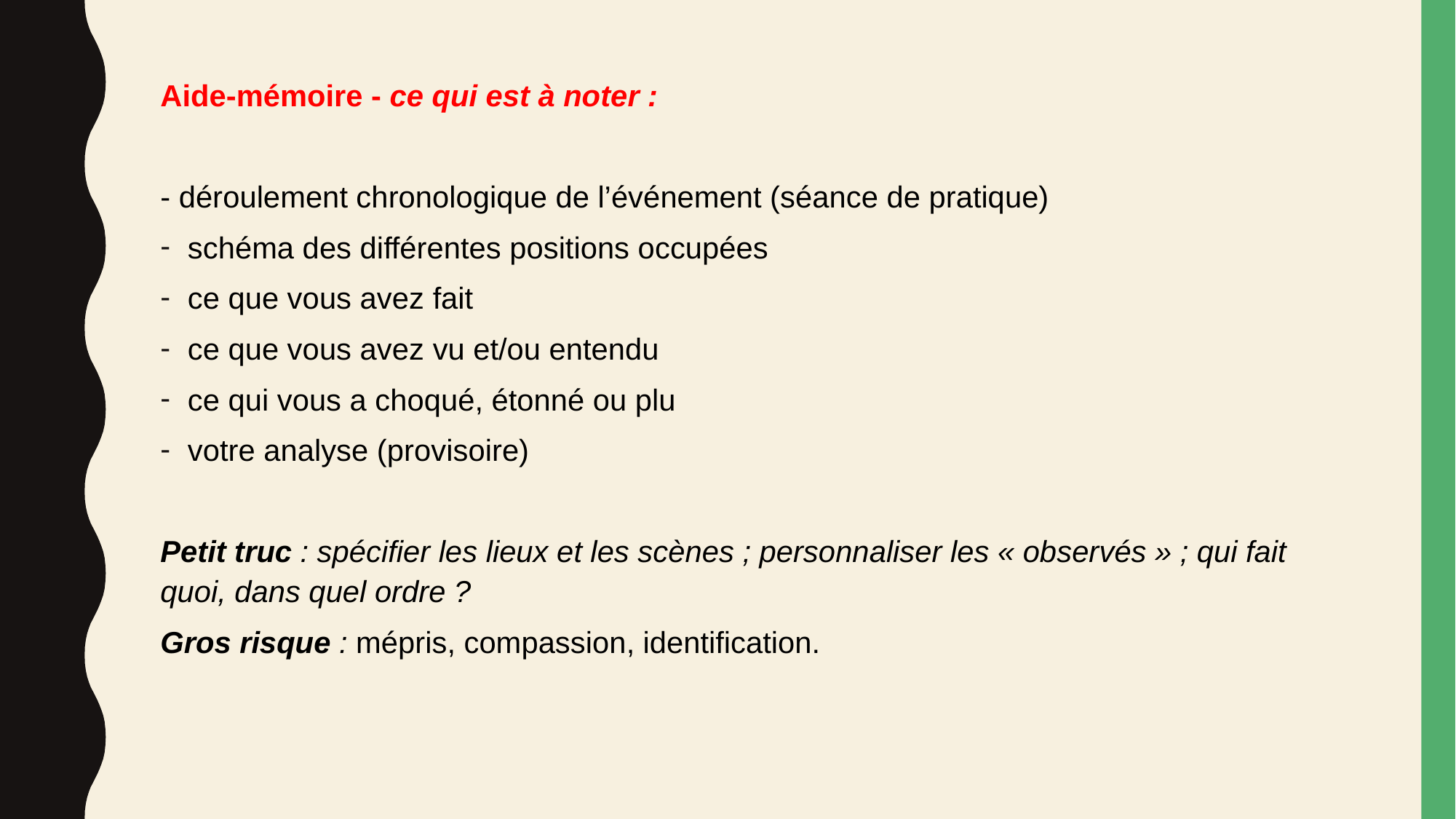

Aide-mémoire - ce qui est à noter :

- déroulement chronologique de l’événement (séance de pratique)
schéma des différentes positions occupées
ce que vous avez fait
ce que vous avez vu et/ou entendu
ce qui vous a choqué, étonné ou plu
votre analyse (provisoire)

Petit truc : spécifier les lieux et les scènes ; personnaliser les « observés » ; qui fait quoi, dans quel ordre ?
Gros risque : mépris, compassion, identification.